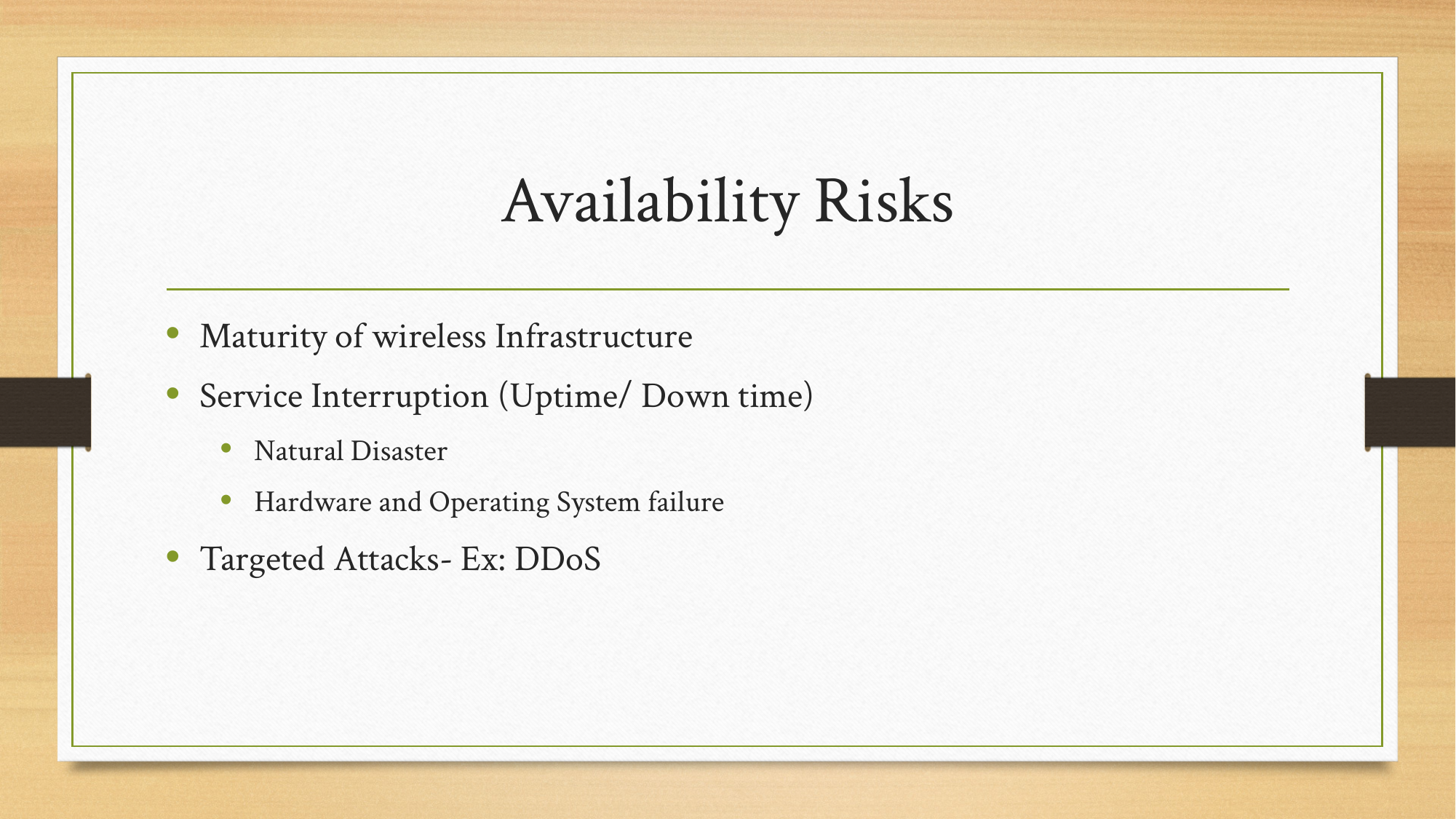

# Availability Risks
Maturity of wireless Infrastructure
Service Interruption (Uptime/ Down time)
Natural Disaster
Hardware and Operating System failure
Targeted Attacks- Ex: DDoS